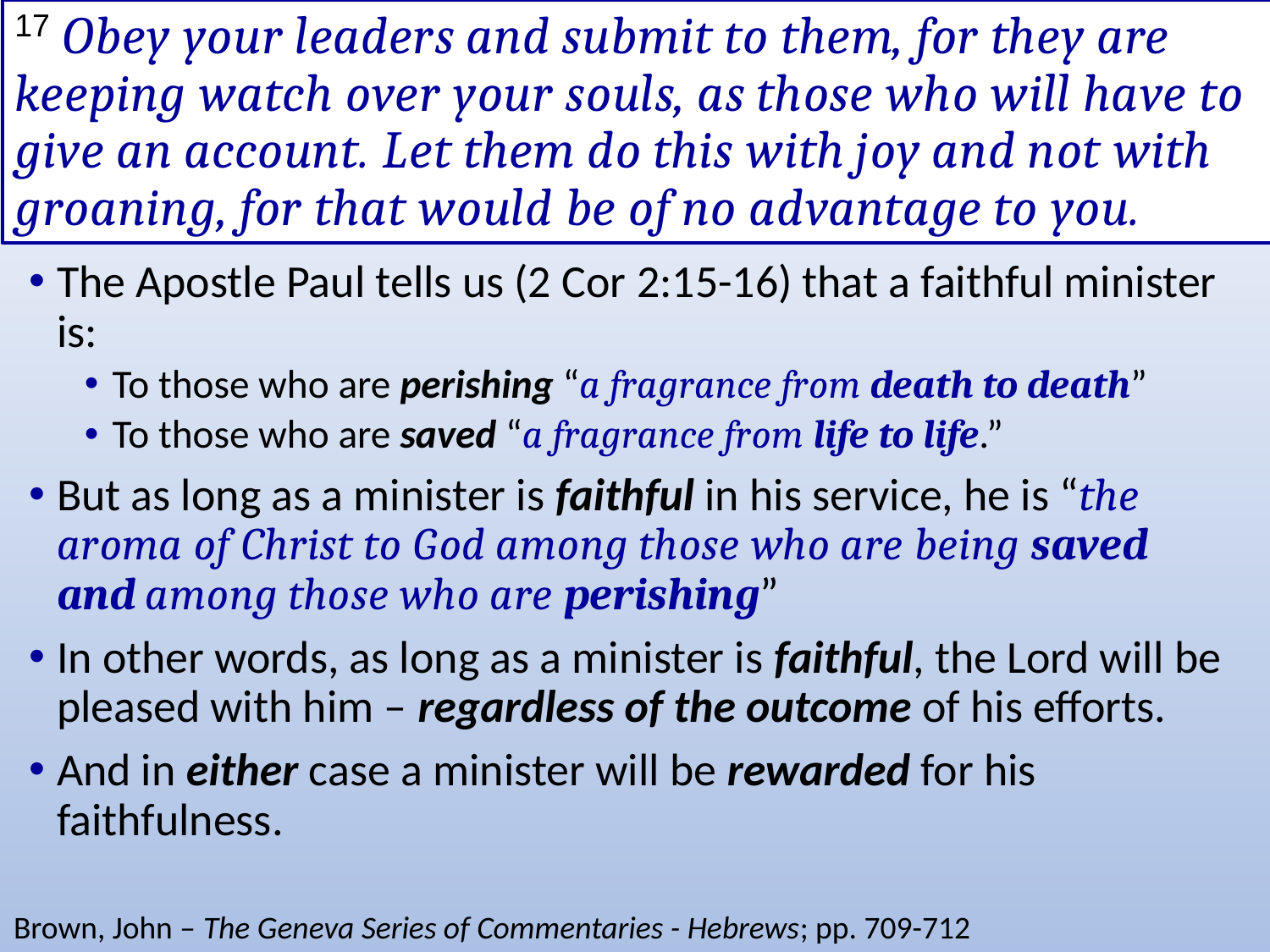

# 17 Obey your leaders and submit to them, for they are keeping watch over your souls, as those who will have to give an account. Let them do this with joy and not with groaning, for that would be of no advantage to you.
The Apostle Paul tells us (2 Cor 2:15-16) that a faithful minister is:
To those who are perishing “a fragrance from death to death”
To those who are saved “a fragrance from life to life.”
But as long as a minister is faithful in his service, he is “the aroma of Christ to God among those who are being saved and among those who are perishing”
In other words, as long as a minister is faithful, the Lord will be pleased with him – regardless of the outcome of his efforts.
And in either case a minister will be rewarded for his faithfulness.

Brown, John – The Geneva Series of Commentaries - Hebrews; pp. 709-712